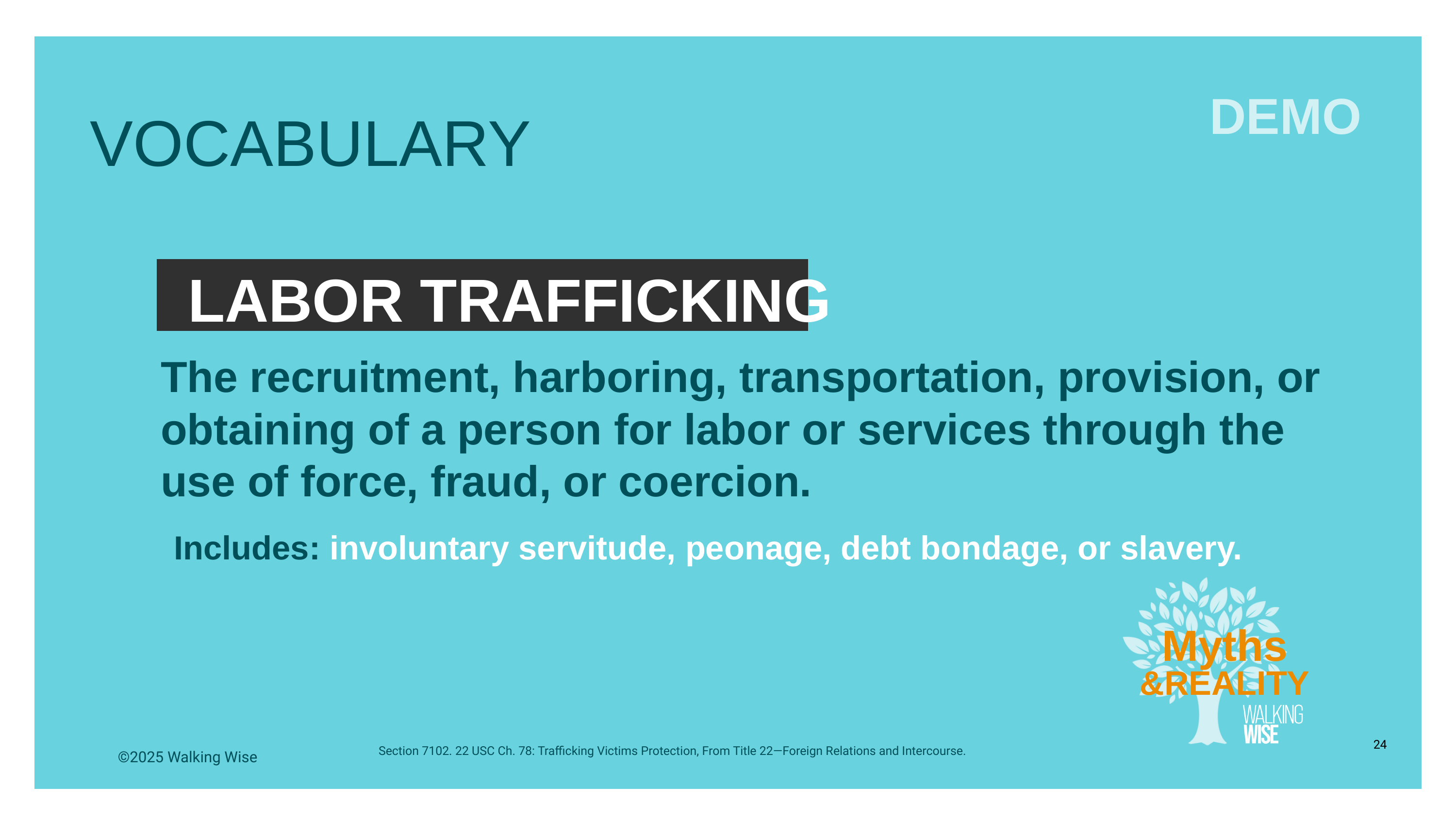

EDUCATON GUIDE
DEMO
VOCABULARY
LABOR TRAFFICKING

The recruitment, harboring, transportation, provision, or obtaining of a person for labor or services through the use of force, fraud, or coercion.

Includes: involuntary servitude, peonage, debt bondage, or slavery.
Myths
&REALITY

24
Section 7102. 22 USC Ch. 78: Trafficking Victims Protection, From Title 22—Foreign Relations and Intercourse.
©2025 Walking Wise
3